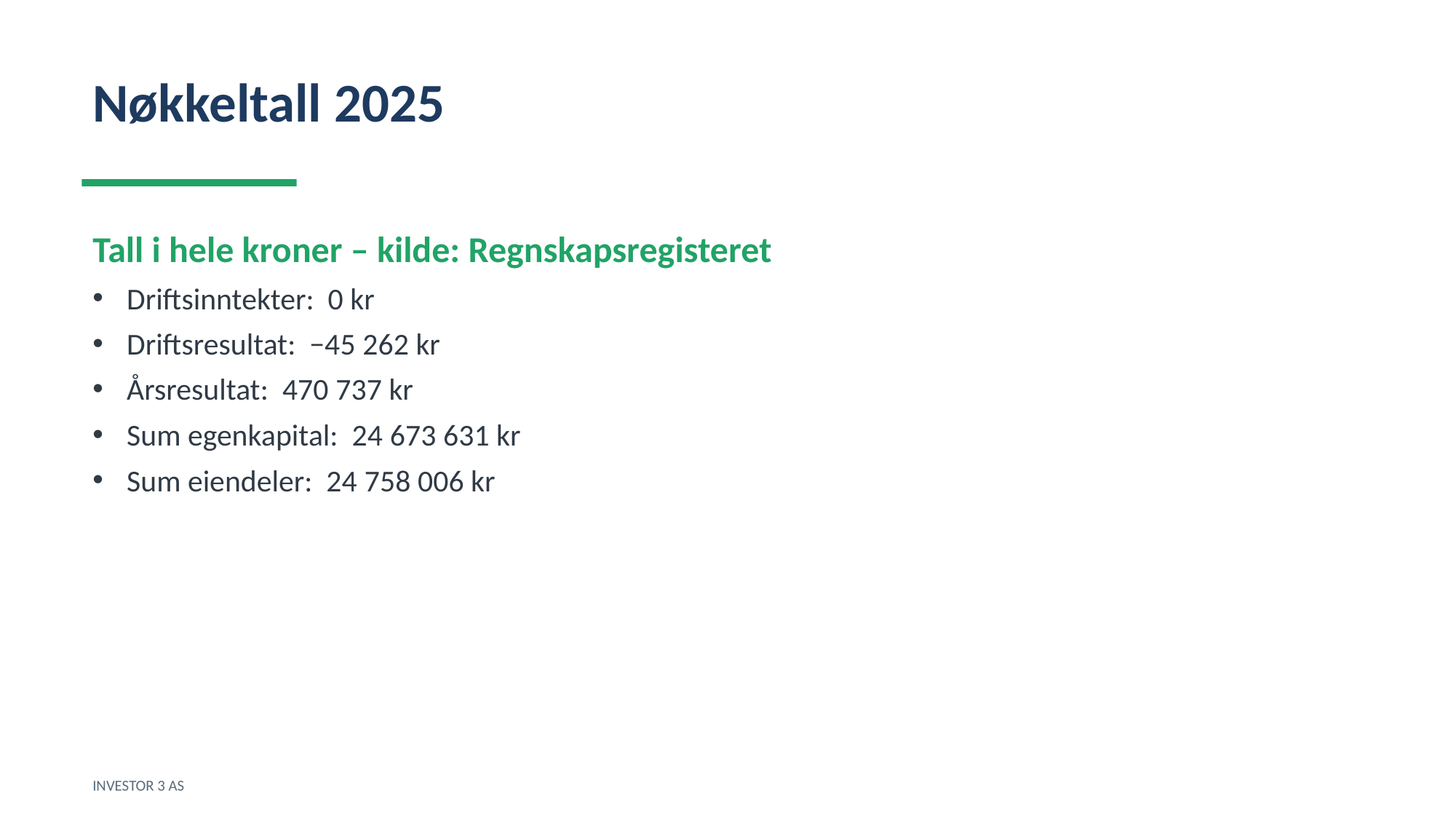

Nøkkeltall 2025

Tall i hele kroner – kilde: Regnskapsregisteret
Driftsinntekter:  0 kr
Driftsresultat:  −45 262 kr
Årsresultat:  470 737 kr
Sum egenkapital:  24 673 631 kr
Sum eiendeler:  24 758 006 kr
INVESTOR 3 AS